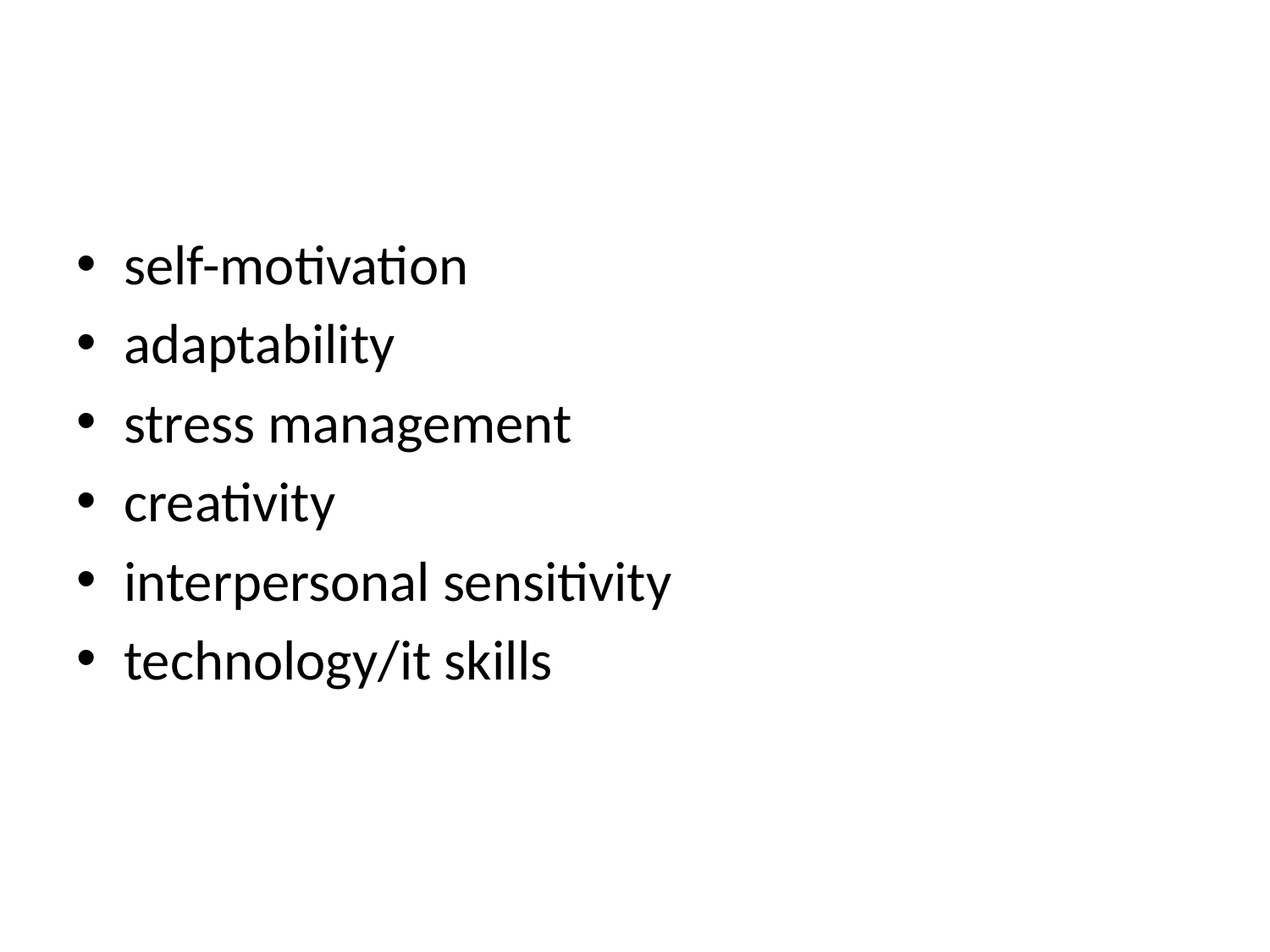

self-motivation
adaptability
stress management
creativity
interpersonal sensitivity
technology/it skills